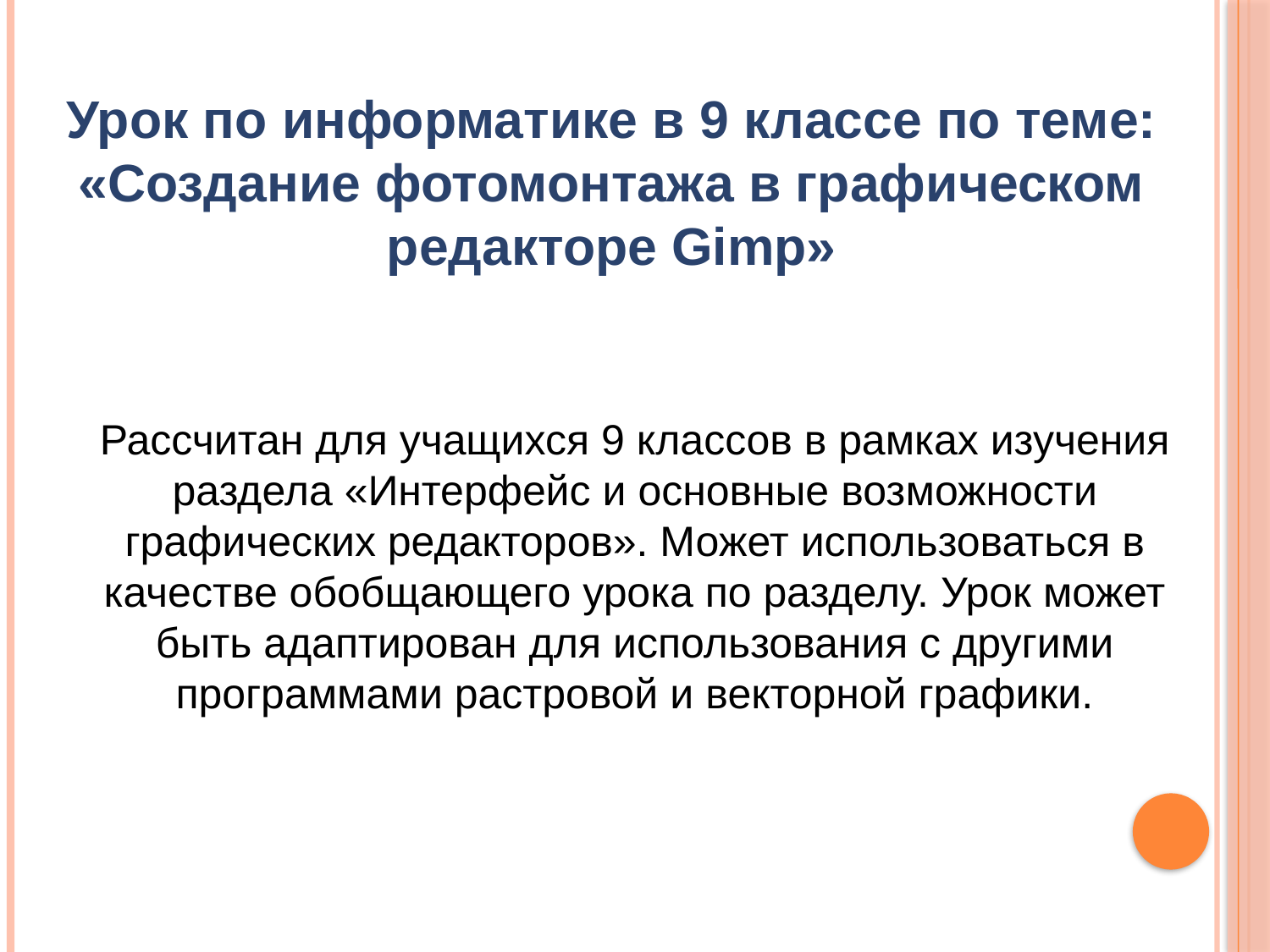

# Урок по информатике в 9 классе по теме: «Создание фотомонтажа в графическом редакторе Gimp»
Рассчитан для учащихся 9 классов в рамках изучения раздела «Интерфейс и основные возможности графических редакторов». Может использоваться в качестве обобщающего урока по разделу. Урок может быть адаптирован для использования с другими программами растровой и векторной графики.